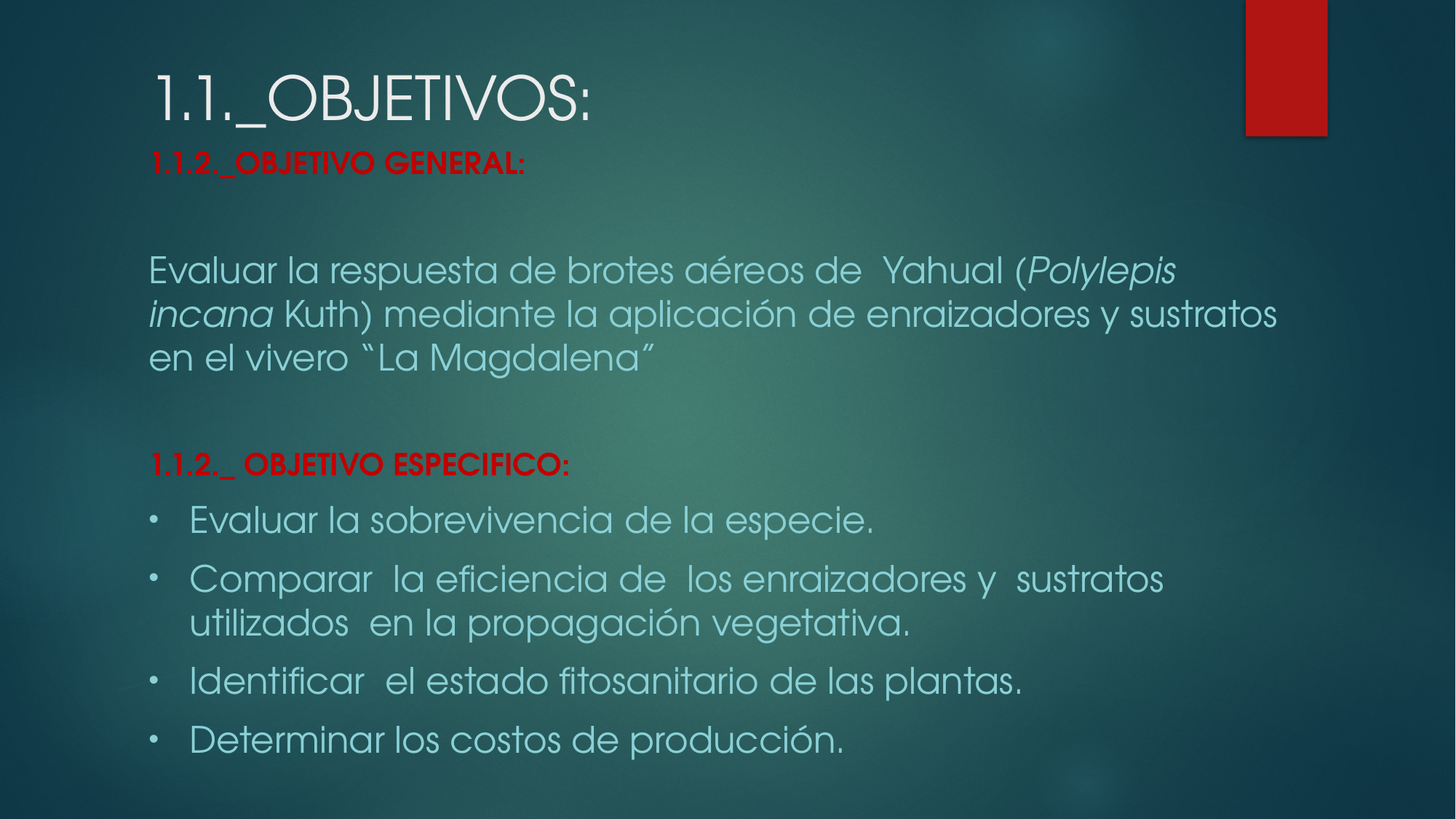

# 1.1._OBJETIVOS:
1.1.2._OBJETIVO GENERAL:

Evaluar la respuesta de brotes aéreos de  Yahual (Polylepis incana Kuth) mediante la aplicación de enraizadores y sustratos  en el vivero “La Magdalena”

1.1.2._ OBJETIVO ESPECIFICO:
Evaluar la sobrevivencia de la especie.
Comparar  la eficiencia de  los enraizadores y  sustratos utilizados  en la propagación vegetativa.
Identificar  el estado fitosanitario de las plantas.
Determinar los costos de producción.